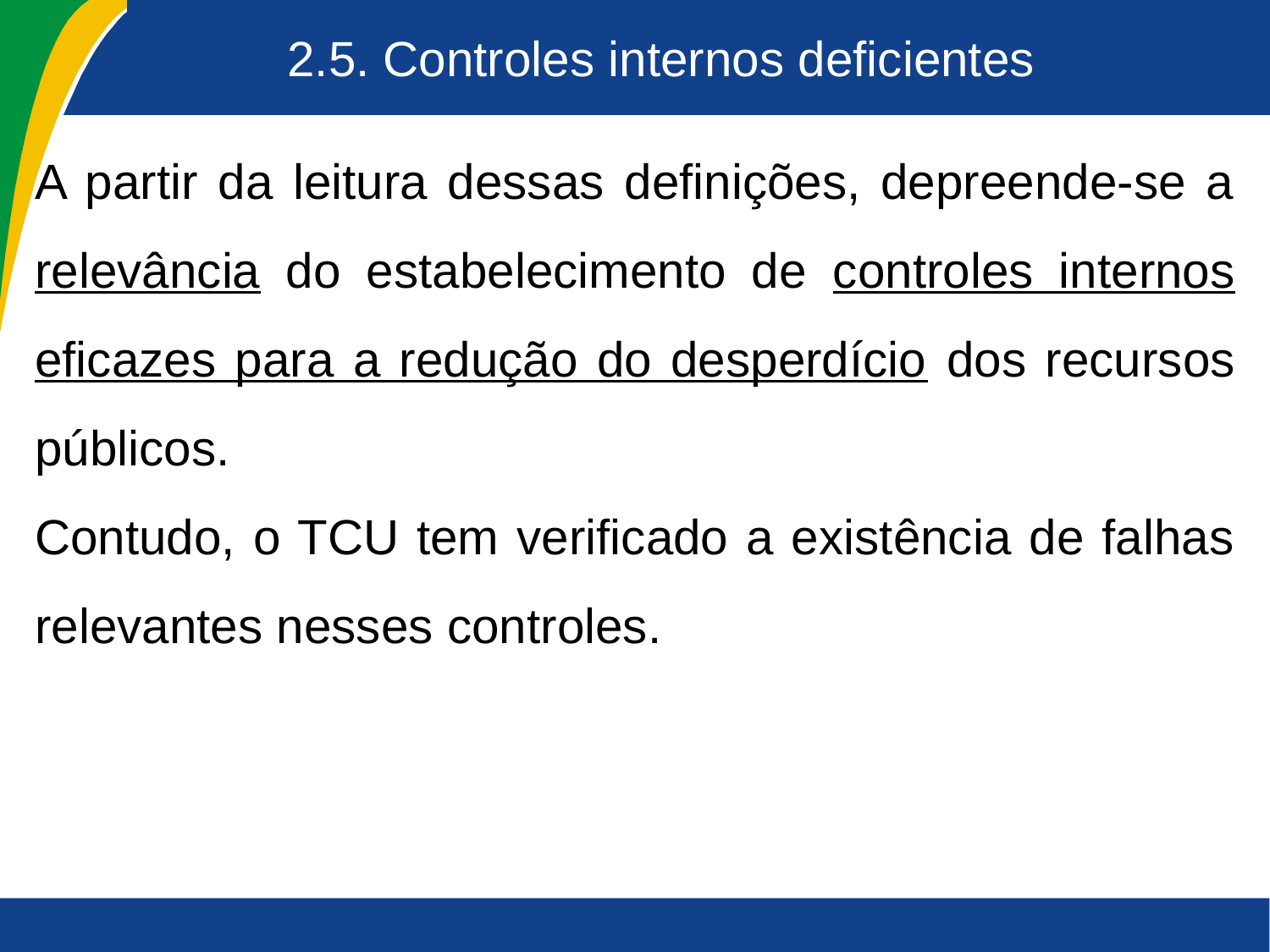

# 2.5. Controles internos deficientes
A partir da leitura dessas definições, depreende-se a relevância do estabelecimento de controles internos eficazes para a redução do desperdício dos recursos públicos.
Contudo, o TCU tem verificado a existência de falhas relevantes nesses controles.